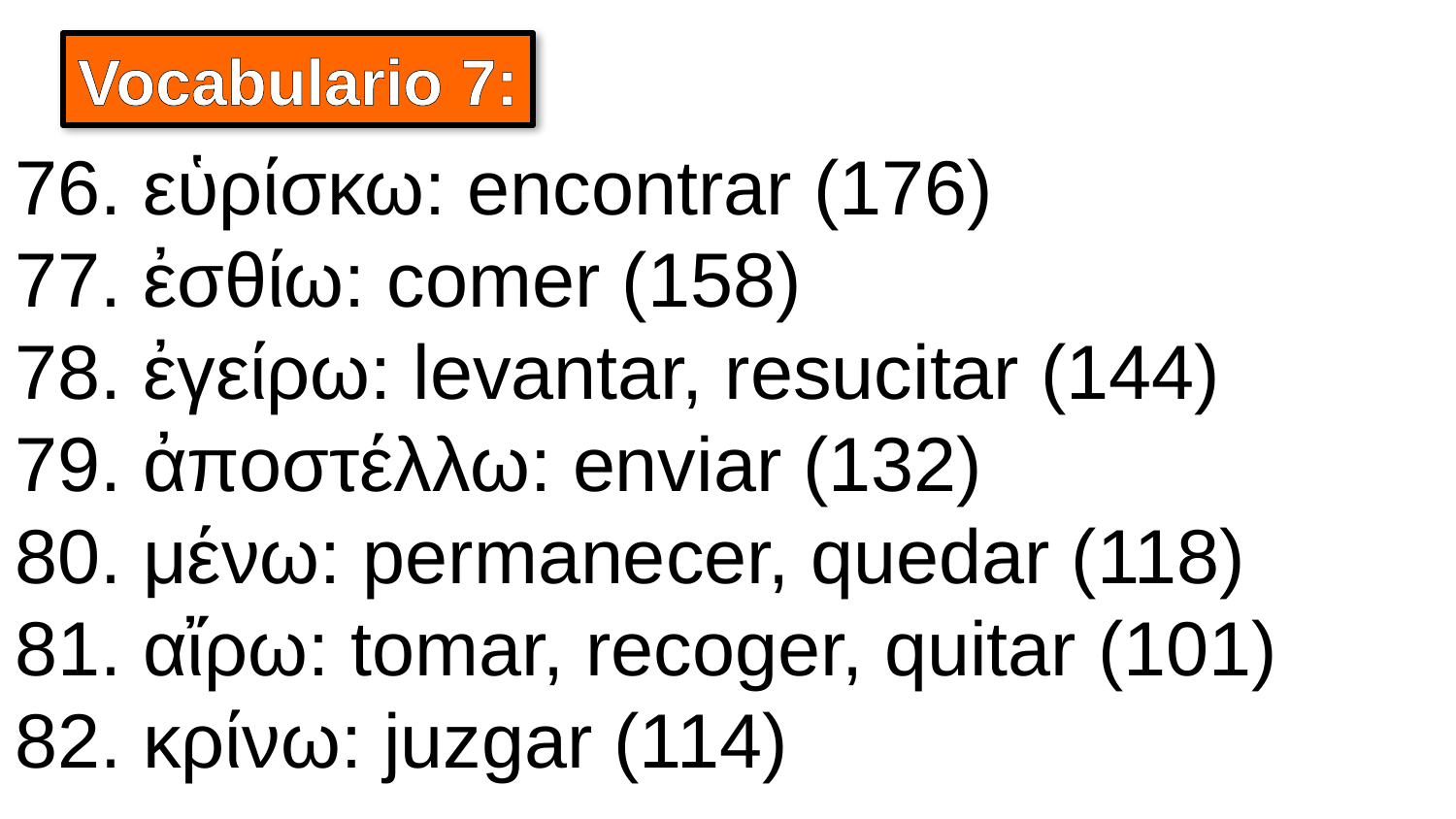

Vocabulario 7:
76. εὑρίσκω: encontrar (176)
77. ἐσθίω: comer (158)
78. ἐγείρω: levantar, resucitar (144)
79. ἀποστέλλω: enviar (132)
80. μένω: permanecer, quedar (118)
81. αἴρω: tomar, recoger, quitar (101)
82. κρίνω: juzgar (114)